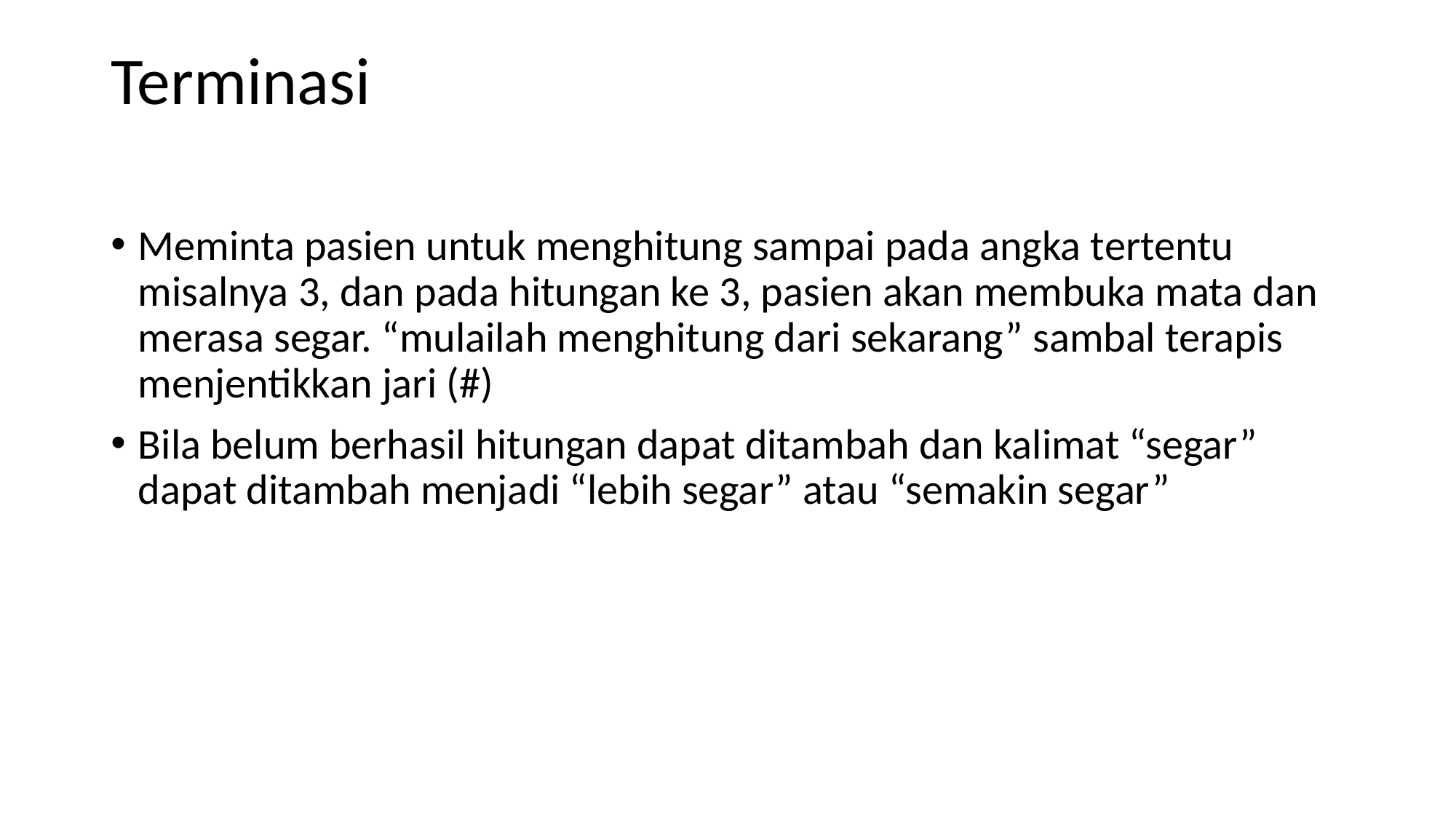

# Terminasi
Meminta pasien untuk menghitung sampai pada angka tertentu misalnya 3, dan pada hitungan ke 3, pasien akan membuka mata dan merasa segar. “mulailah menghitung dari sekarang” sambal terapis menjentikkan jari (#)
Bila belum berhasil hitungan dapat ditambah dan kalimat “segar” dapat ditambah menjadi “lebih segar” atau “semakin segar”